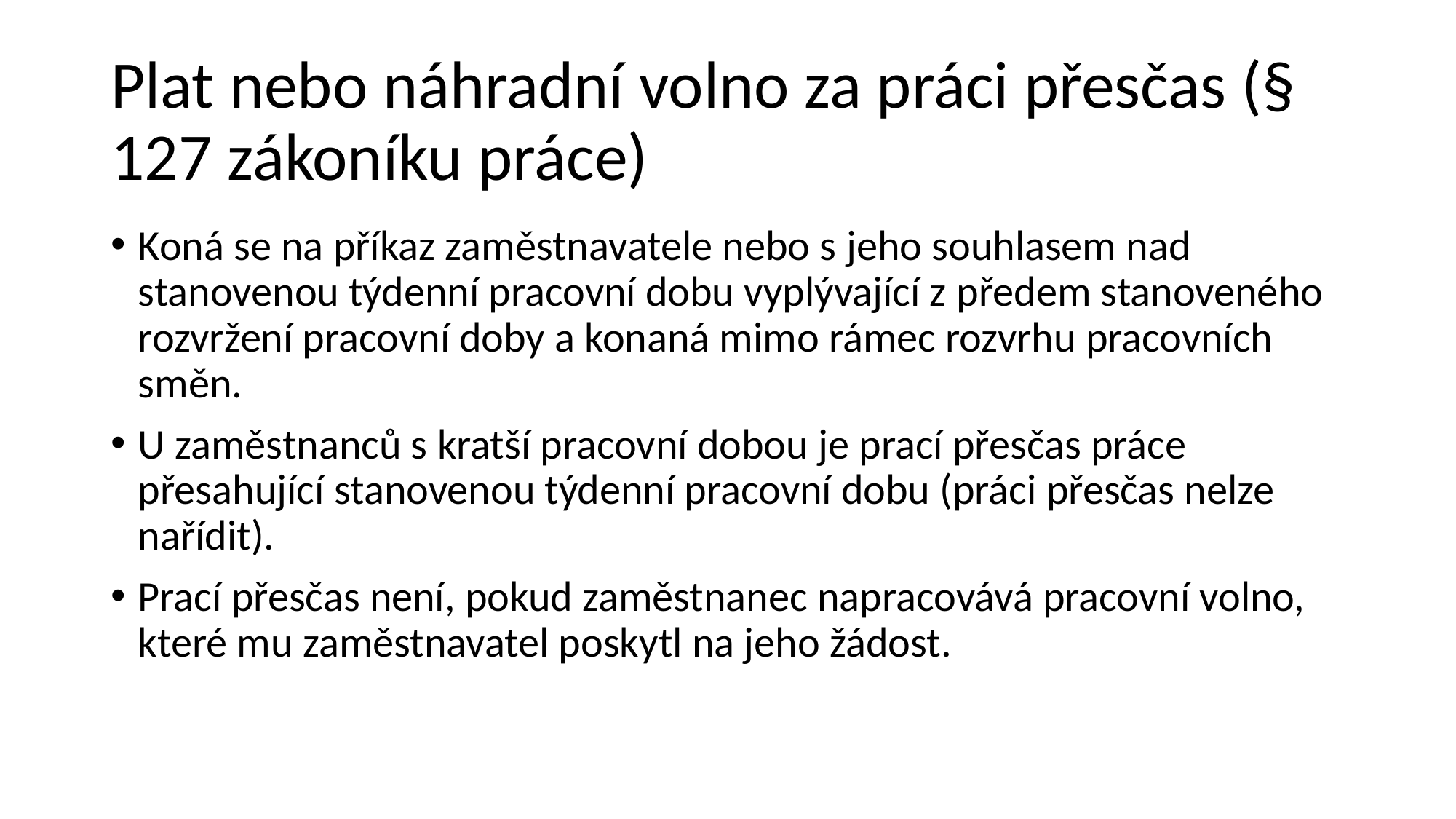

# Plat nebo náhradní volno za práci přesčas (§ 127 zákoníku práce)
Koná se na příkaz zaměstnavatele nebo s jeho souhlasem nad stanovenou týdenní pracovní dobu vyplývající z předem stanoveného rozvržení pracovní doby a konaná mimo rámec rozvrhu pracovních směn.
U zaměstnanců s kratší pracovní dobou je prací přesčas práce přesahující stanovenou týdenní pracovní dobu (práci přesčas nelze nařídit).
Prací přesčas není, pokud zaměstnanec napracovává pracovní volno, které mu zaměstnavatel poskytl na jeho žádost.